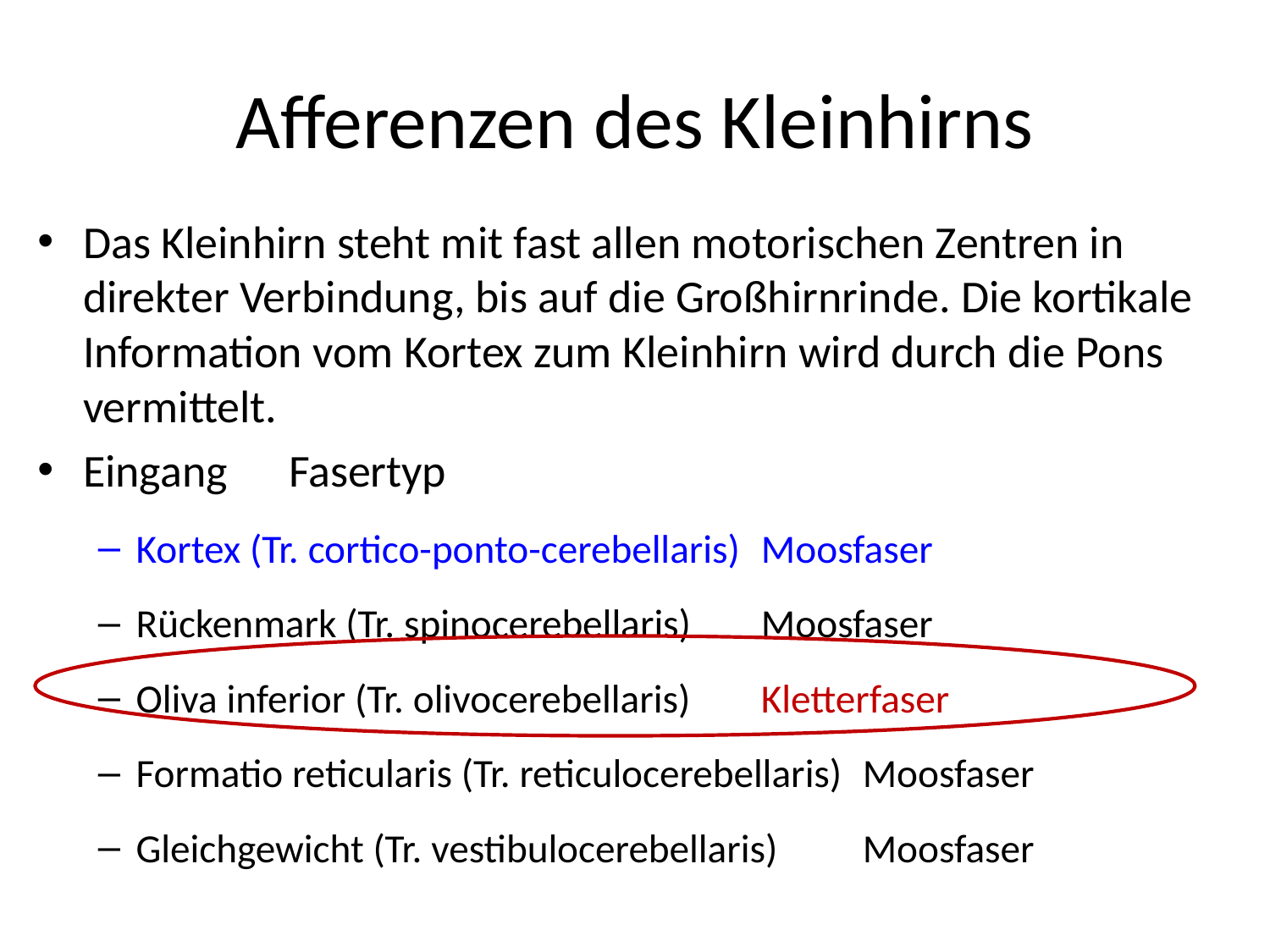

# Afferenzen des Kleinhirns
Das Kleinhirn steht mit fast allen motorischen Zentren in direkter Verbindung, bis auf die Großhirnrinde. Die kortikale Information vom Kortex zum Kleinhirn wird durch die Pons vermittelt.
Eingang						Fasertyp
Kortex (Tr. cortico-ponto-cerebellaris)		Moosfaser
Rückenmark (Tr. spinocerebellaris)		Moosfaser
Oliva inferior (Tr. olivocerebellaris)		Kletterfaser
Formatio reticularis (Tr. reticulocerebellaris)	Moosfaser
Gleichgewicht (Tr. vestibulocerebellaris)	Moosfaser